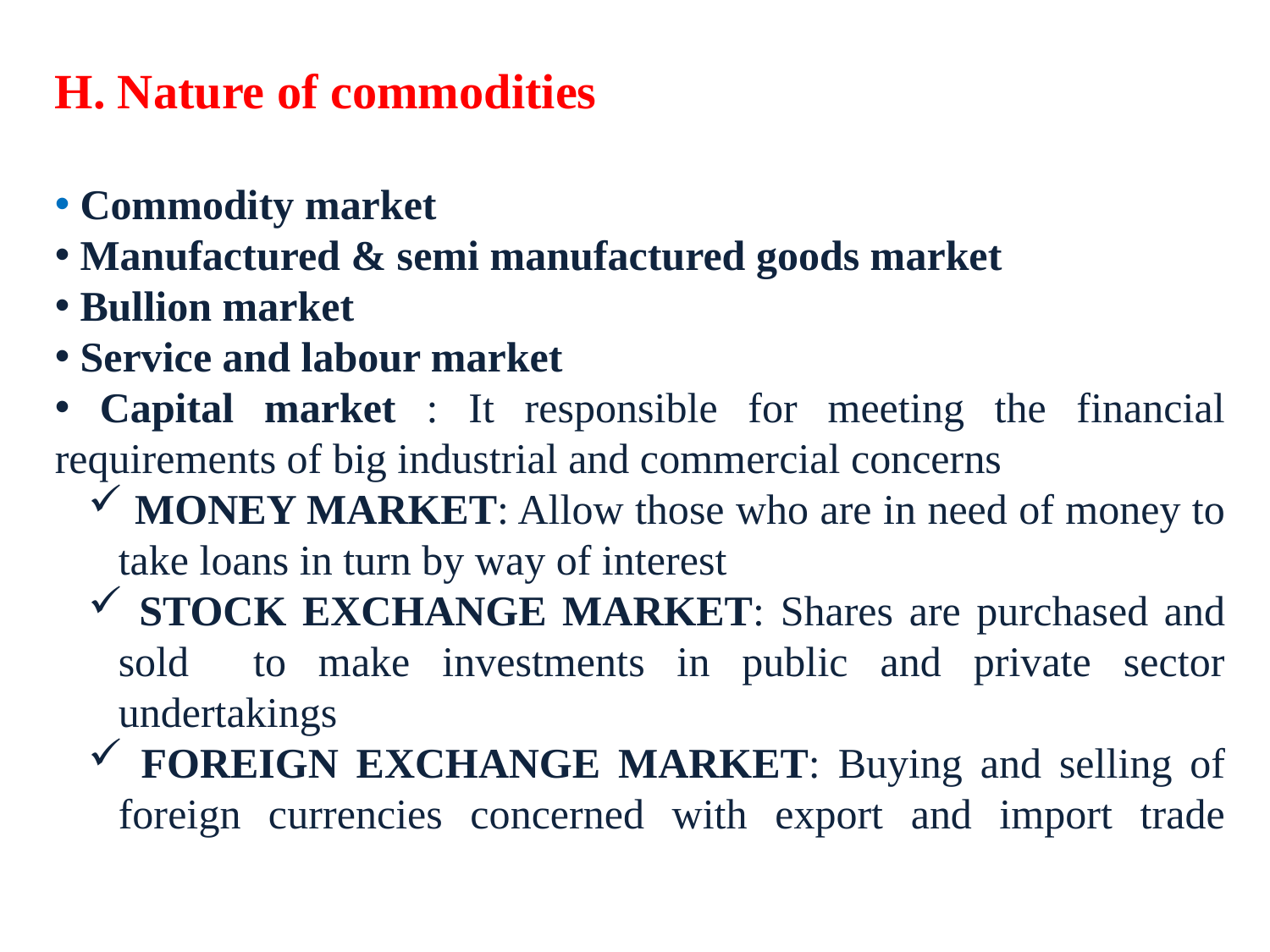

H. Nature of commodities

 Commodity market
 Manufactured & semi manufactured goods market
 Bullion market
 Service and labour market
 Capital market : It responsible for meeting the financial requirements of big industrial and commercial concerns
 MONEY MARKET: Allow those who are in need of money to take loans in turn by way of interest
 STOCK EXCHANGE MARKET: Shares are purchased and sold  to make investments in public and private sector undertakings
 FOREIGN EXCHANGE MARKET: Buying and selling of foreign currencies concerned with export and import trade